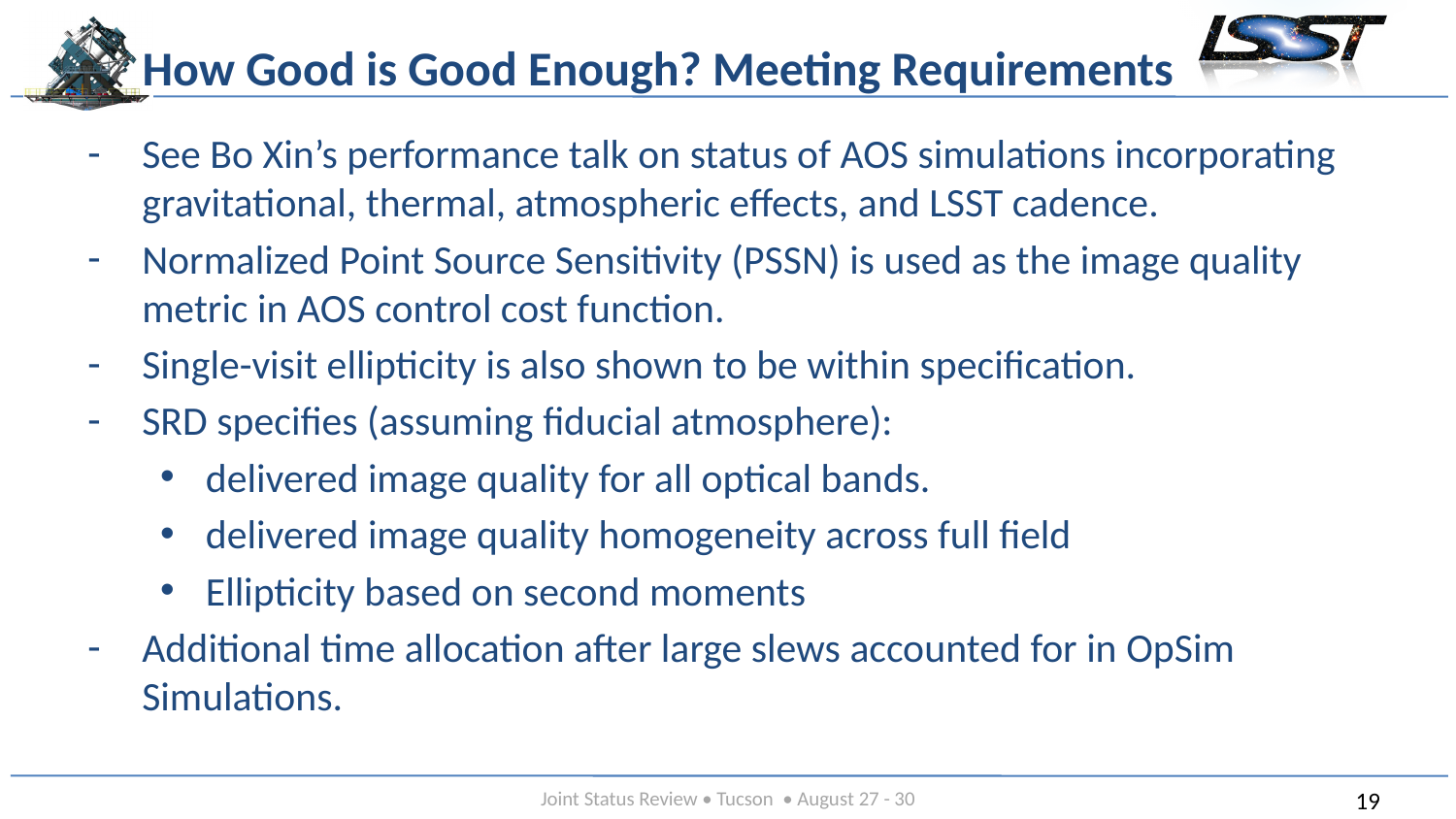

# How Good is Good Enough? Meeting Requirements
See Bo Xin’s performance talk on status of AOS simulations incorporating gravitational, thermal, atmospheric effects, and LSST cadence.
Normalized Point Source Sensitivity (PSSN) is used as the image quality metric in AOS control cost function.
Single-visit ellipticity is also shown to be within specification.
SRD specifies (assuming fiducial atmosphere):
delivered image quality for all optical bands.
delivered image quality homogeneity across full field
Ellipticity based on second moments
Additional time allocation after large slews accounted for in OpSim Simulations.